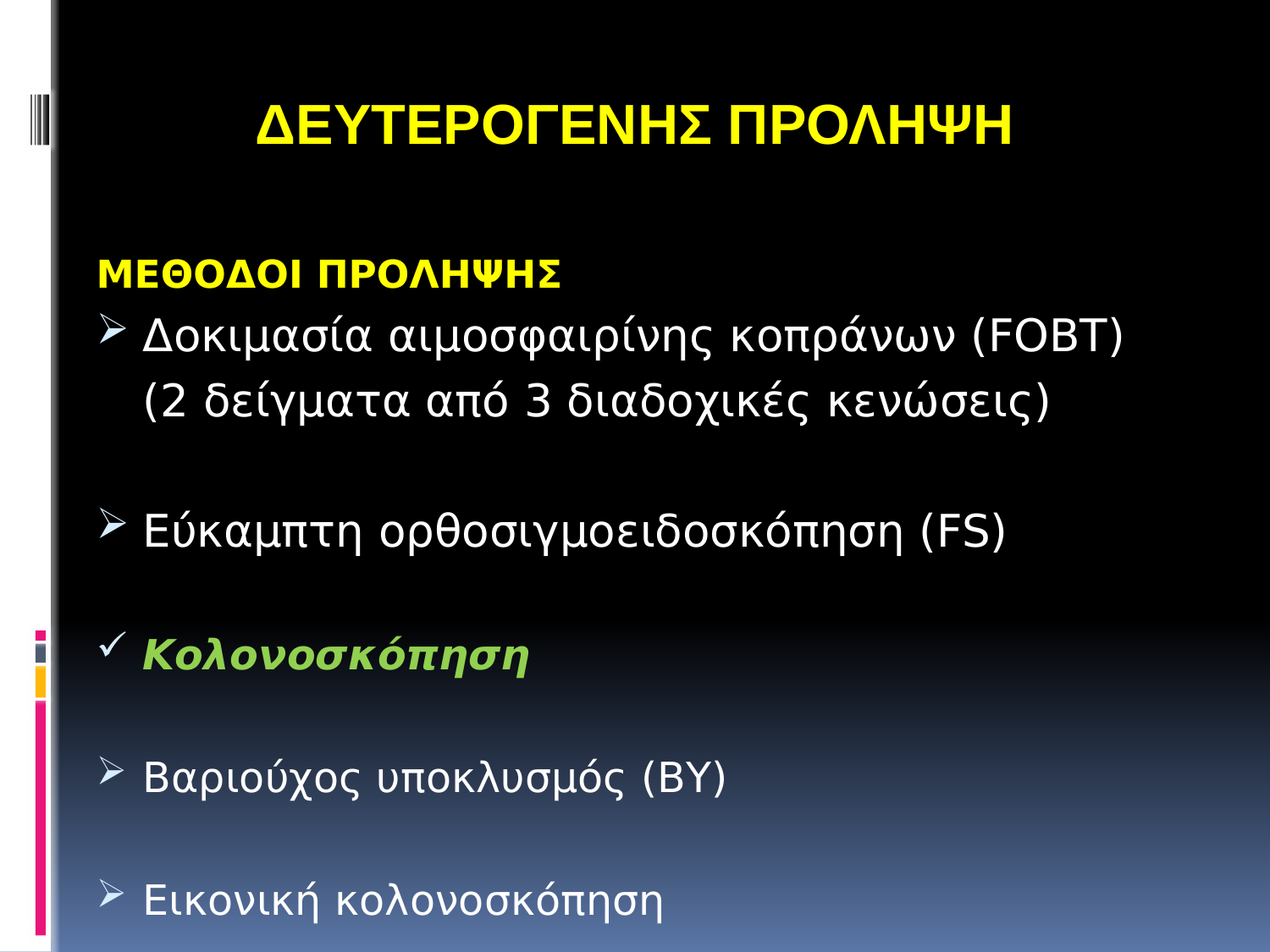

ΔΕΥΤΕΡΟΓΕΝΗΣ ΠΡΟΛΗΨΗ
ΜΕΘΟΔΟΙ ΠΡΟΛΗΨΗΣ
Δοκιμασία αιμοσφαιρίνης κοπράνων (FOBT)
	(2 δείγματα από 3 διαδοχικές κενώσεις)

Εύκαμπτη ορθοσιγμοειδοσκόπηση (FS)

Κολονοσκόπηση

Βαριούχος υποκλυσμός (ΒΥ)

Εικονική κολονοσκόπηση